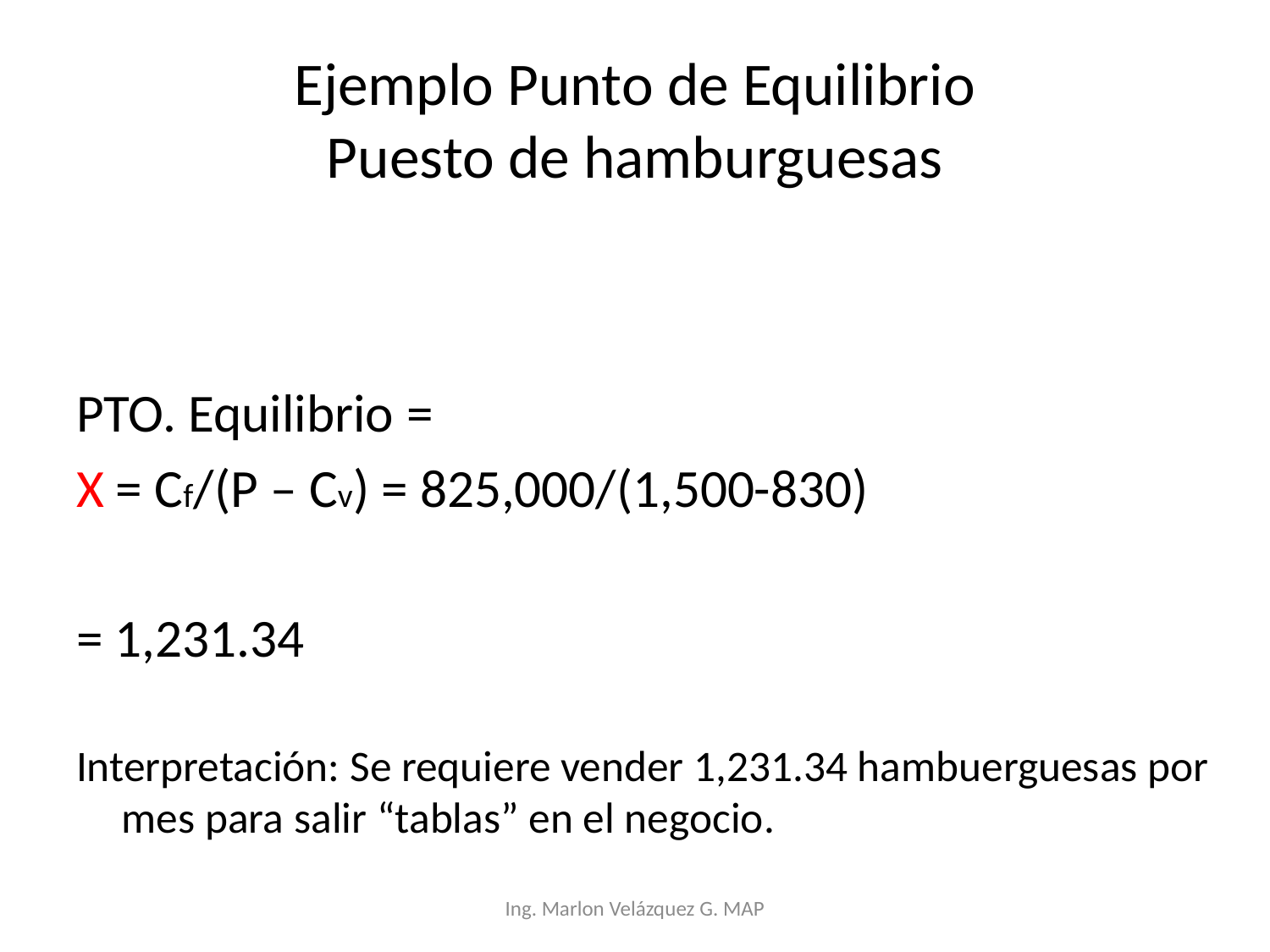

# Ejemplo Punto de Equilibrio Puesto de hamburguesas

PTO. Equilibrio =
X = Cf/(P – Cv) = 825,000/(1,500-830)

= 1,231.34

Interpretación: Se requiere vender 1,231.34 hambuerguesas por mes para salir “tablas” en el negocio.
Ing. Marlon Velázquez G. MAP